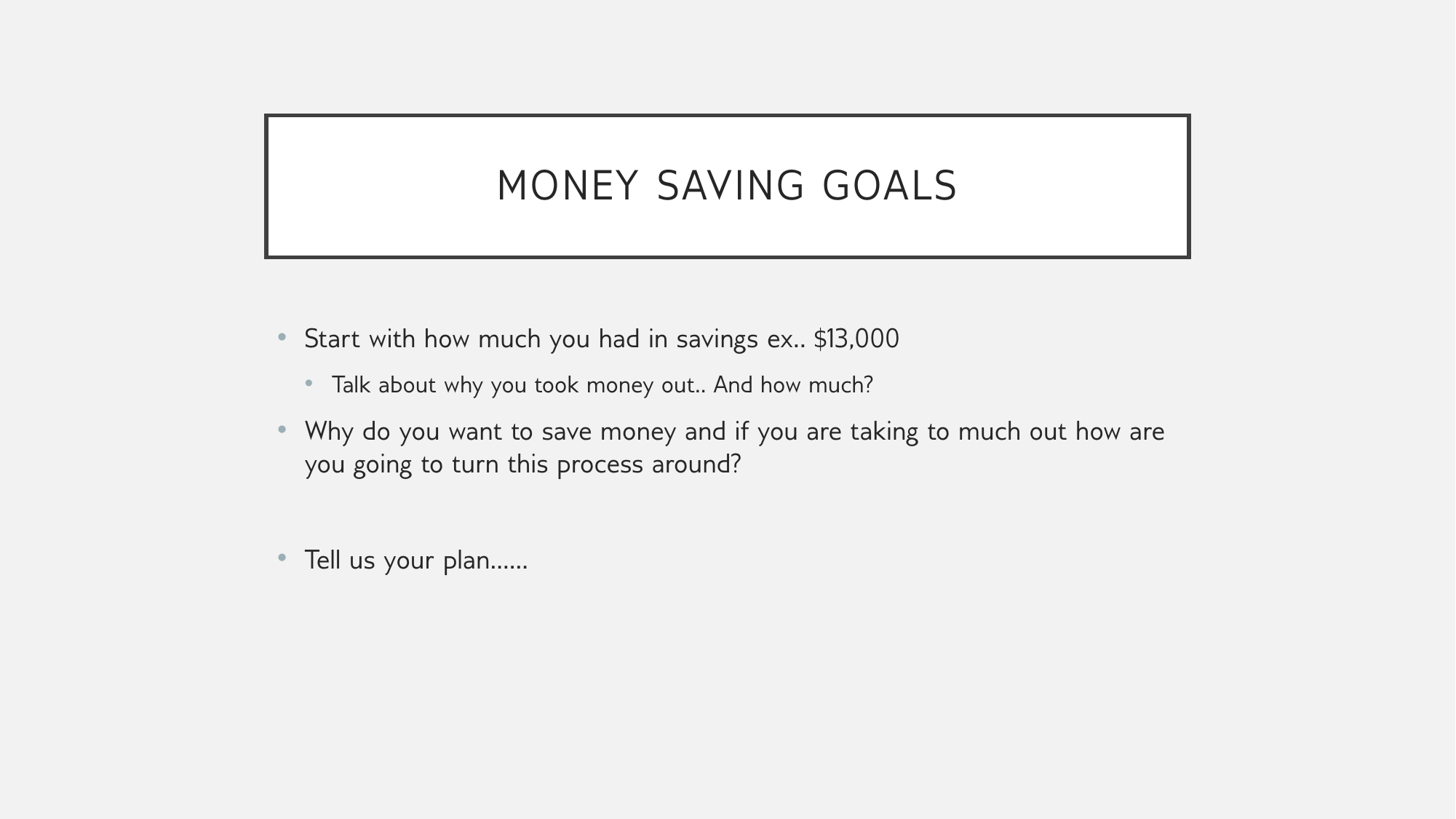

# Money Saving Goals
Start with how much you had in savings ex.. $13,000
Talk about why you took money out.. And how much?
Why do you want to save money and if you are taking to much out how are you going to turn this process around?

Tell us your plan……